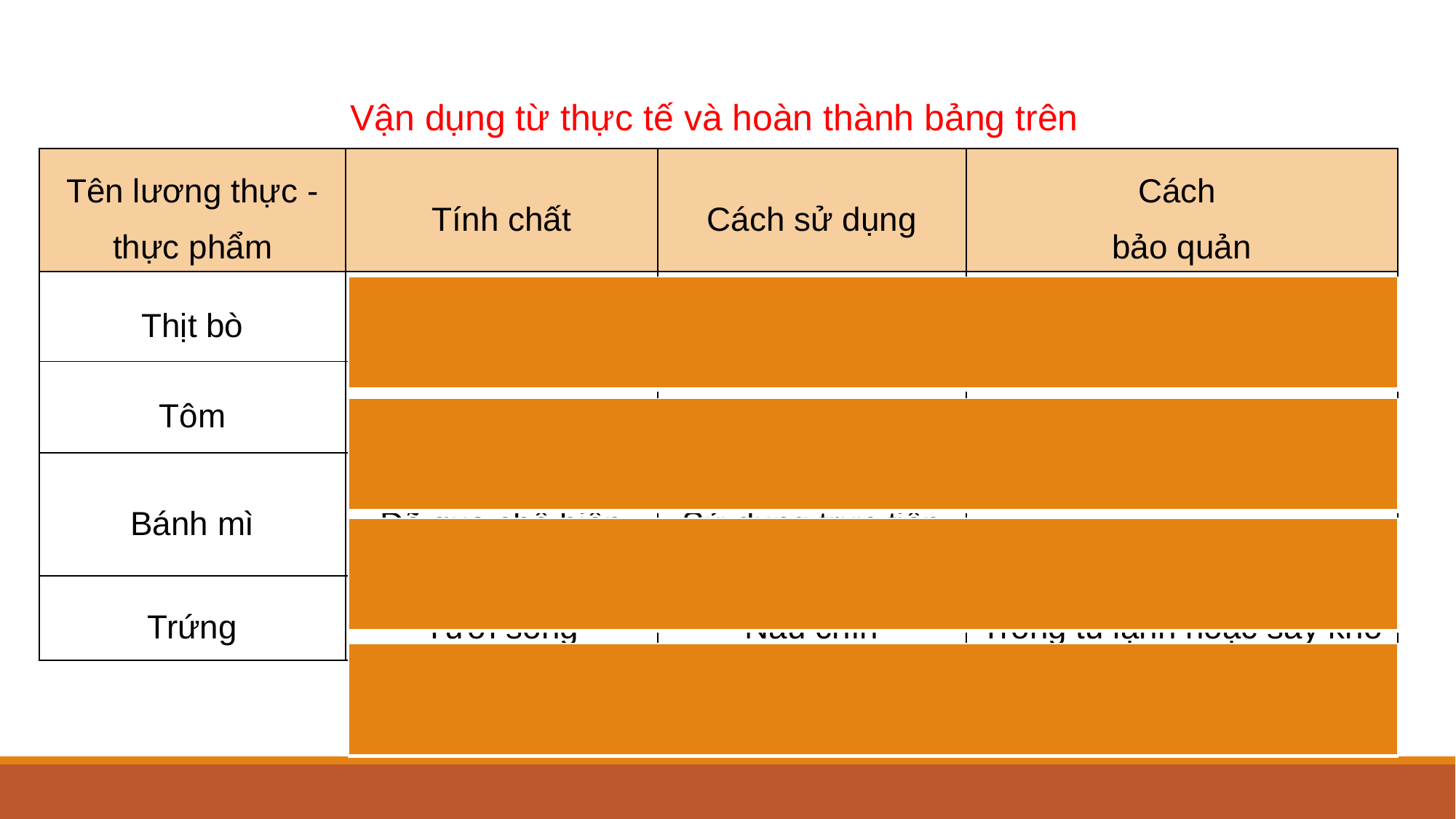

Vận dụng từ thực tế và hoàn thành bảng trên
| Tên lương thực - thực phẩm | Tính chất | Cách sử dụng | Cách bảo quản |
| --- | --- | --- | --- |
| Thịt bò | Tươi sống | Nấu chín | Trong tủ lạnh hoặc sấy khô |
| Tôm | Tươi sống | Nấu chín | Trong tủ lạnh hoặc sấy khô |
| Bánh mì | Đã qua chế biến | Sử dụng trực tiếp | Để nơi khô ráo, tránh ẩm mốc |
| Trứng | Tươi sống | Nấu chín | Trong tủ lạnh hoặc sấy khô |
|  |
| --- |
|  |
| --- |
|  |
| --- |
|  |
| --- |